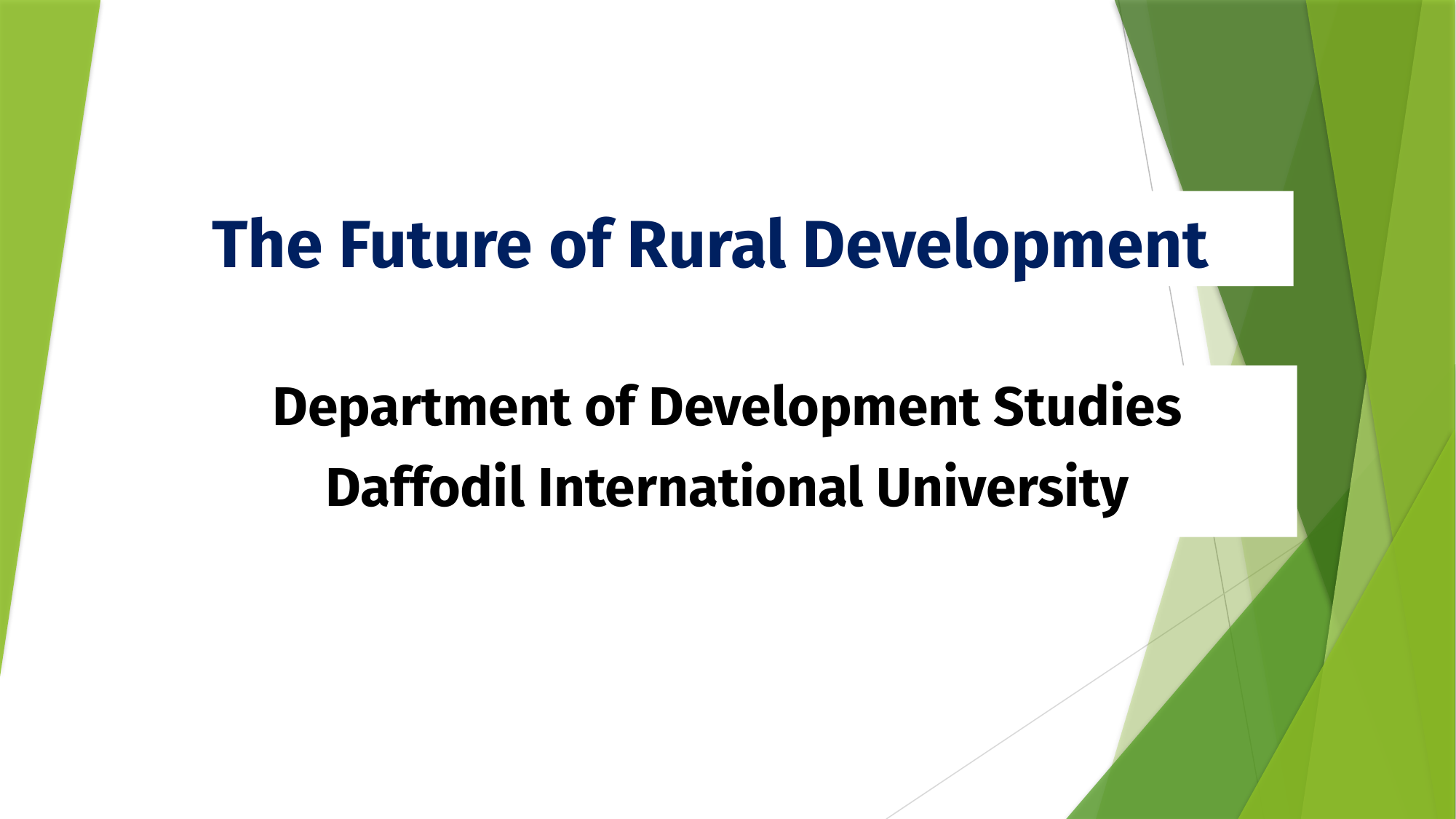

# The Future of Rural Development
Department of Development Studies
Daffodil International University